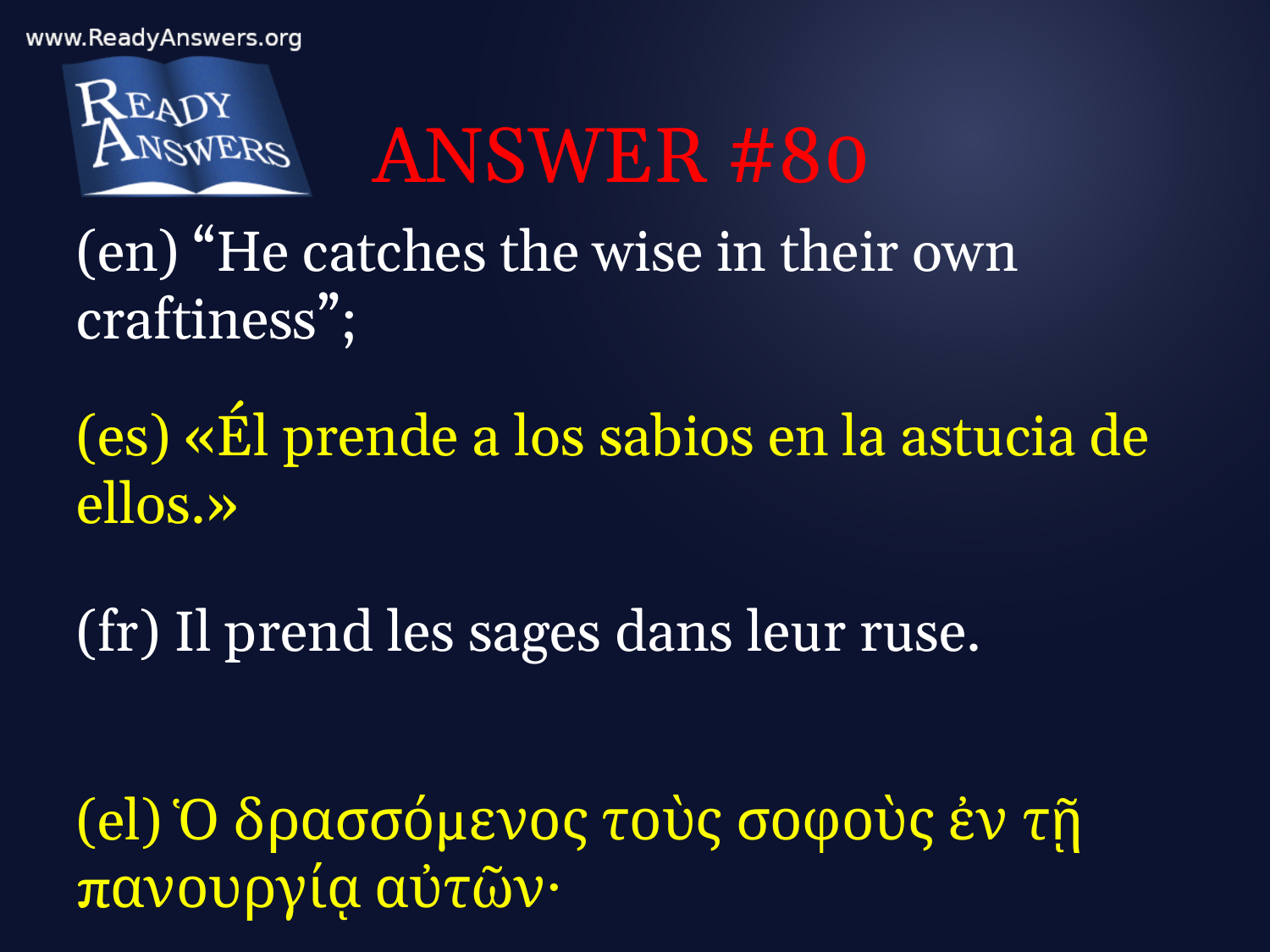

# ANSWER #80
(en) “He catches the wise in their own craftiness”;
(es) «Él prende a los sabios en la astucia de ellos.»
(fr) Il prend les sages dans leur ruse.
(el) Ὁ δρασσόμενος τοὺς σοφοὺς ἐν τῇ πανουργίᾳ αὐτῶν·